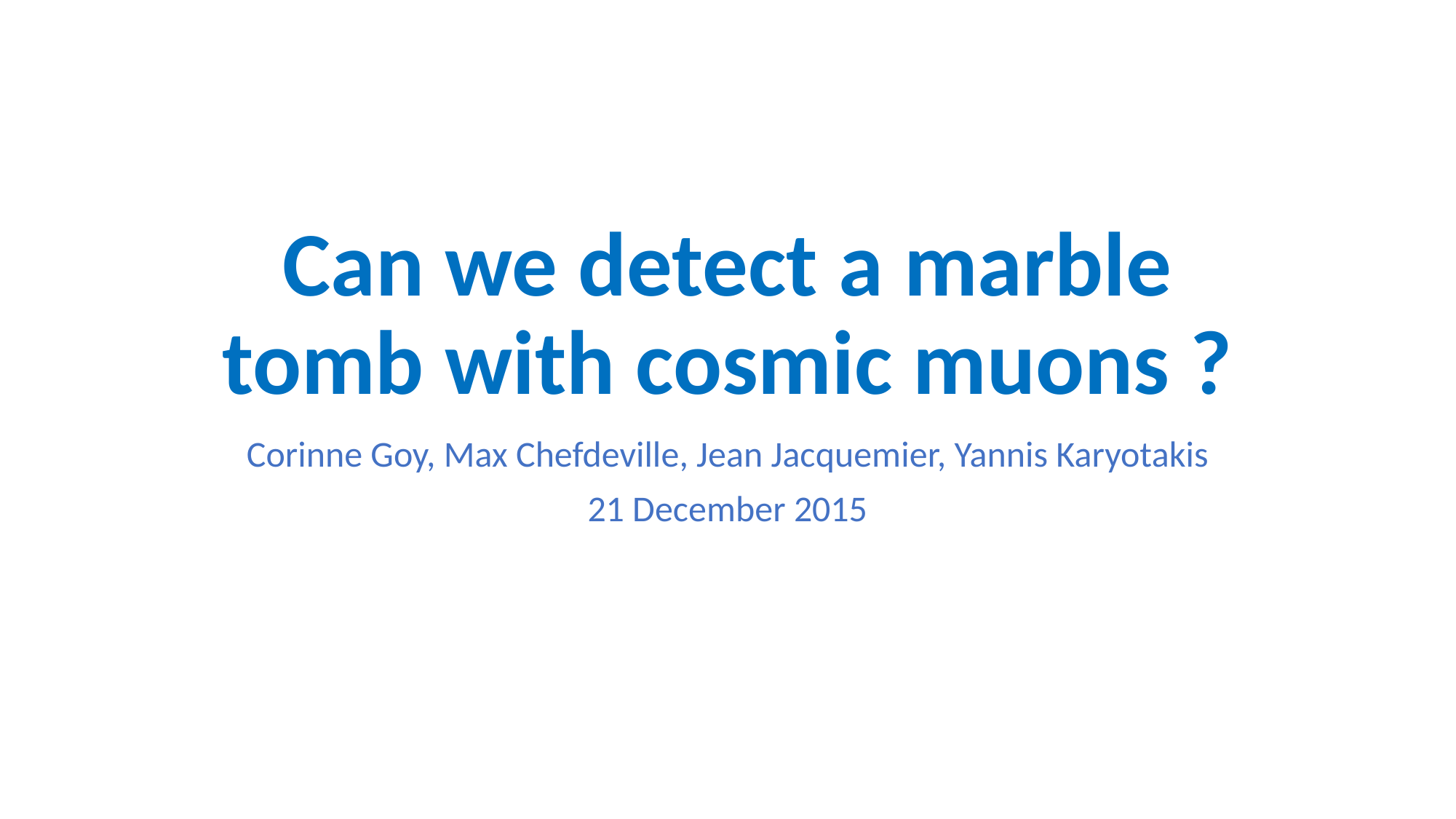

# Can we detect a marble tomb with cosmic muons ?
Corinne Goy, Max Chefdeville, Jean Jacquemier, Yannis Karyotakis
21 December 2015